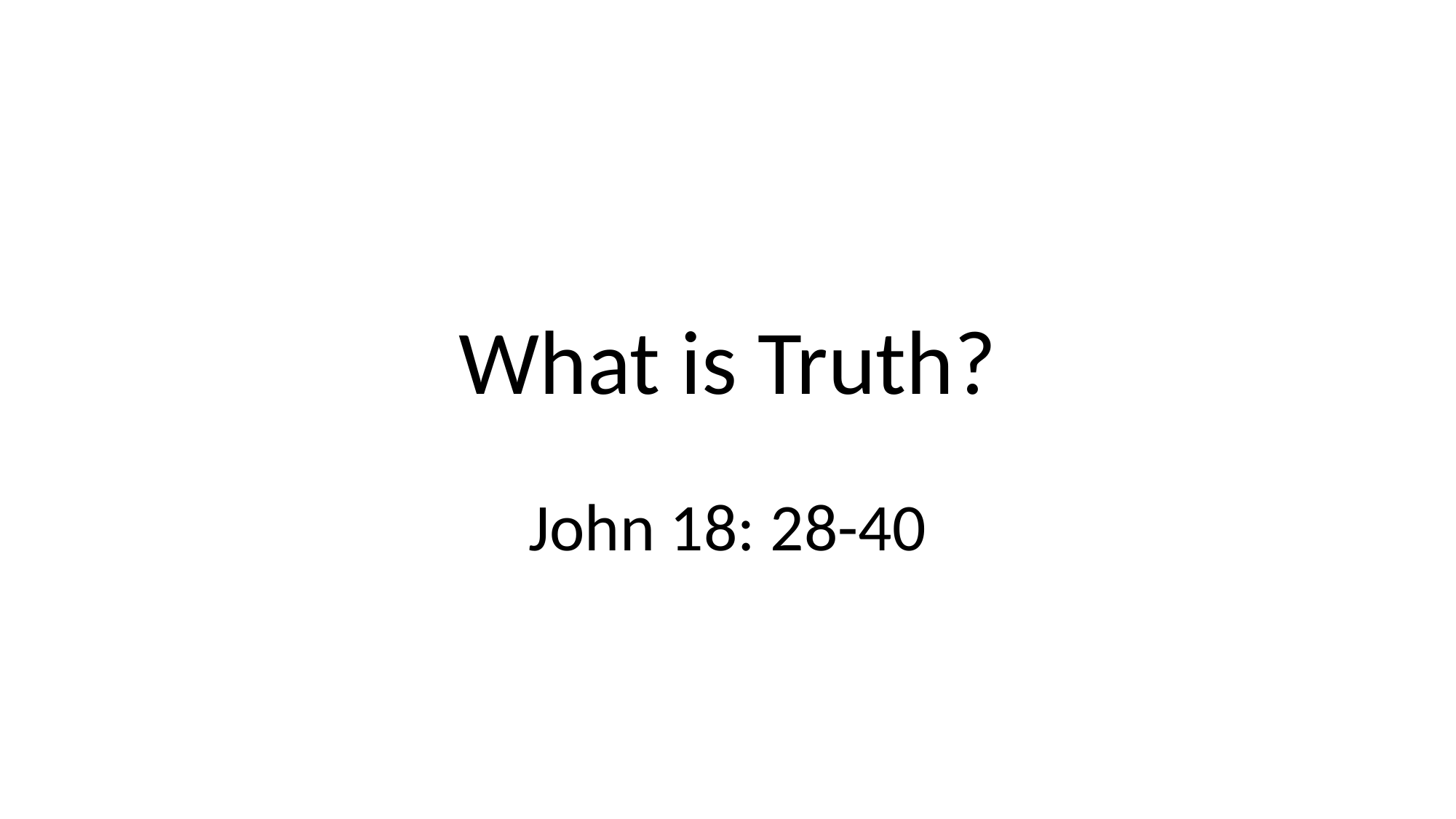

# What is Truth?
John 18: 28-40